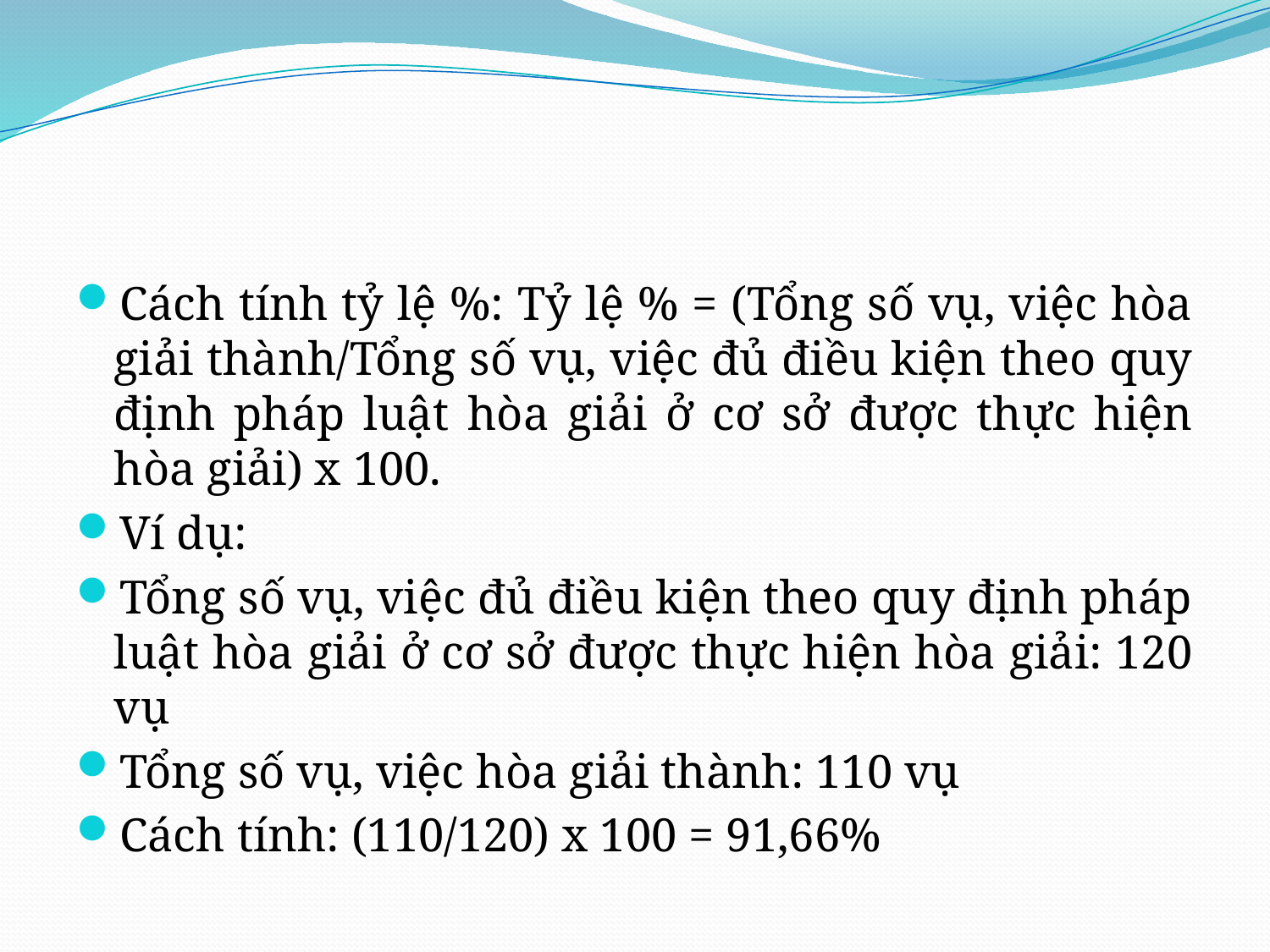

Cách tính tỷ lệ %: Tỷ lệ % = (Tổng số vụ, việc hòa giải thành/Tổng số vụ, việc đủ điều kiện theo quy định pháp luật hòa giải ở cơ sở được thực hiện hòa giải) x 100.
Ví dụ:
Tổng số vụ, việc đủ điều kiện theo quy định pháp luật hòa giải ở cơ sở được thực hiện hòa giải: 120 vụ
Tổng số vụ, việc hòa giải thành: 110 vụ
Cách tính: (110/120) x 100 = 91,66%